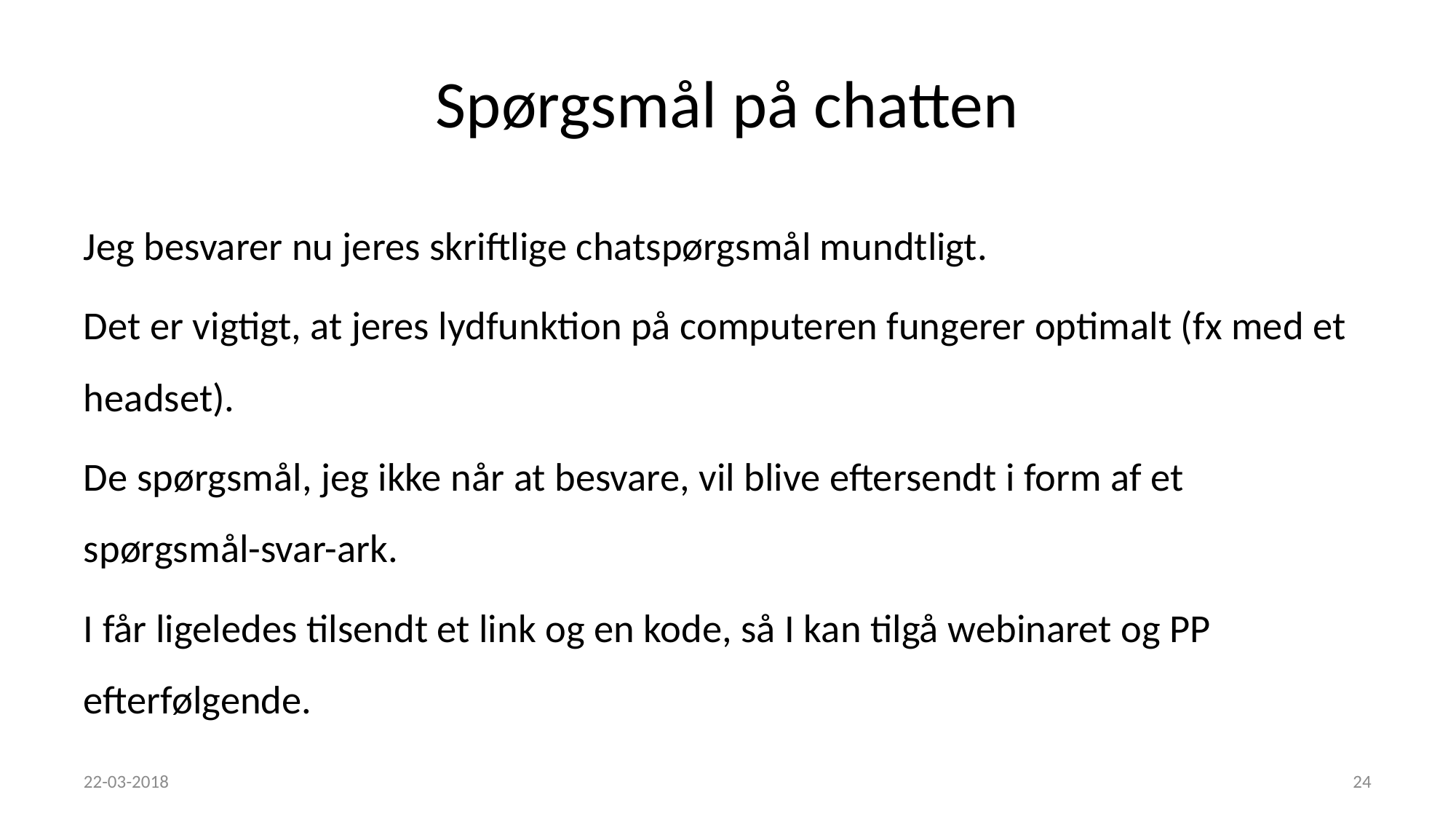

# Spørgsmål på chatten
Jeg besvarer nu jeres skriftlige chatspørgsmål mundtligt.
Det er vigtigt, at jeres lydfunktion på computeren fungerer optimalt (fx med et headset).
De spørgsmål, jeg ikke når at besvare, vil blive eftersendt i form af et spørgsmål-svar-ark.
I får ligeledes tilsendt et link og en kode, så I kan tilgå webinaret og PP efterfølgende.

22-03-2018
24